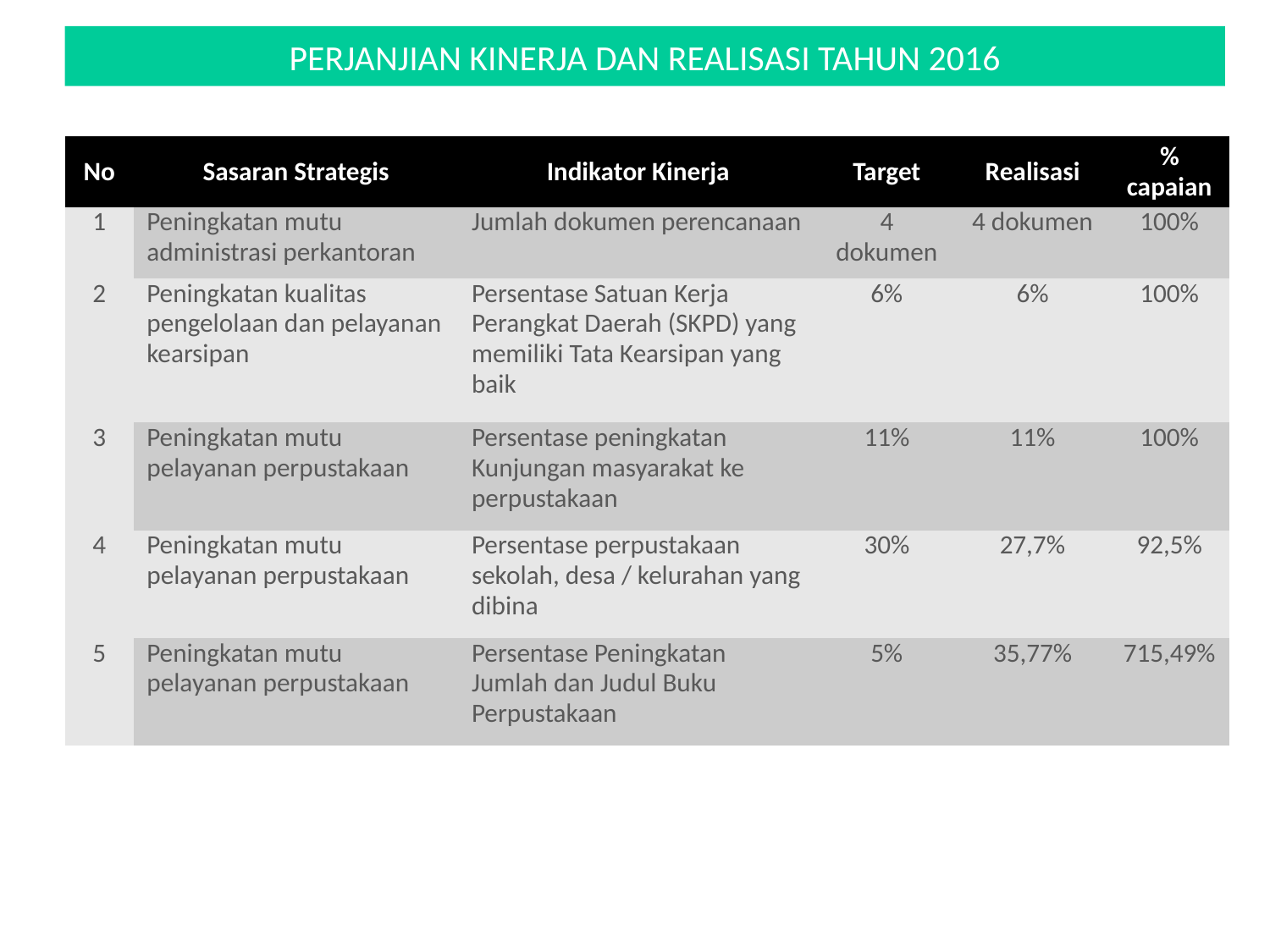

PERJANJIAN KINERJA DAN REALISASI TAHUN 2016
| No | Sasaran Strategis | Indikator Kinerja | Target | Realisasi | % capaian |
| --- | --- | --- | --- | --- | --- |
| 1 | Peningkatan mutu administrasi perkantoran | Jumlah dokumen perencanaan | 4 dokumen | 4 dokumen | 100% |
| 2 | Peningkatan kualitas pengelolaan dan pelayanan kearsipan | Persentase Satuan Kerja Perangkat Daerah (SKPD) yang memiliki Tata Kearsipan yang baik | 6% | 6% | 100% |
| 3 | Peningkatan mutu pelayanan perpustakaan | Persentase peningkatan Kunjungan masyarakat ke perpustakaan | 11% | 11% | 100% |
| 4 | Peningkatan mutu pelayanan perpustakaan | Persentase perpustakaan sekolah, desa / kelurahan yang dibina | 30% | 27,7% | 92,5% |
| 5 | Peningkatan mutu pelayanan perpustakaan | Persentase Peningkatan Jumlah dan Judul Buku Perpustakaan | 5% | 35,77% | 715,49% |